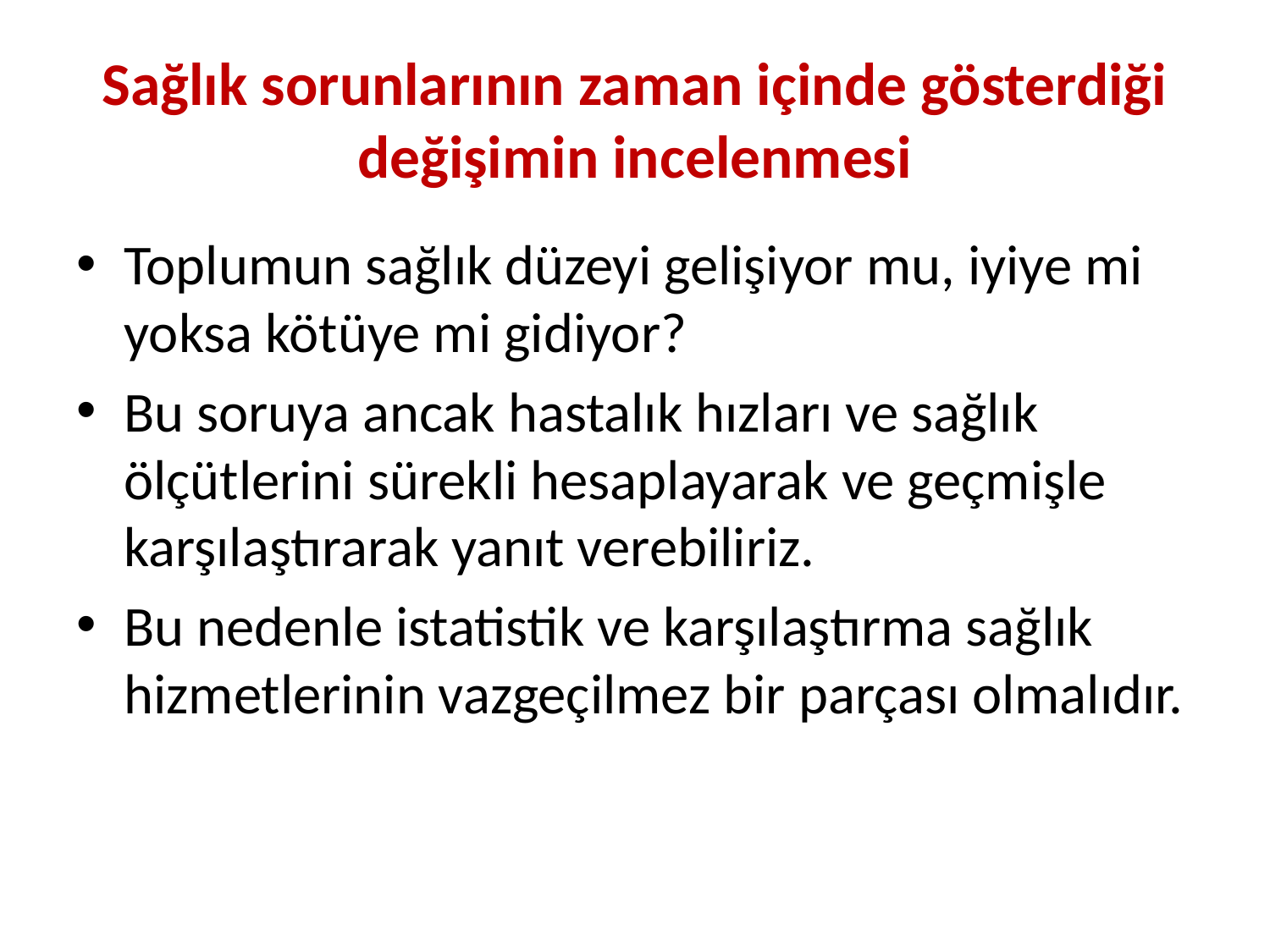

# Sağlık sorunlarının zaman içinde gösterdiği değişimin incelenmesi
Toplumun sağlık düzeyi gelişiyor mu, iyiye mi yoksa kötüye mi gidiyor?
Bu soruya ancak hastalık hızları ve sağlık ölçütlerini sürekli hesaplayarak ve geçmişle karşılaştırarak yanıt verebiliriz.
Bu nedenle istatistik ve karşılaştırma sağlık hizmetlerinin vazgeçilmez bir parçası olmalıdır.